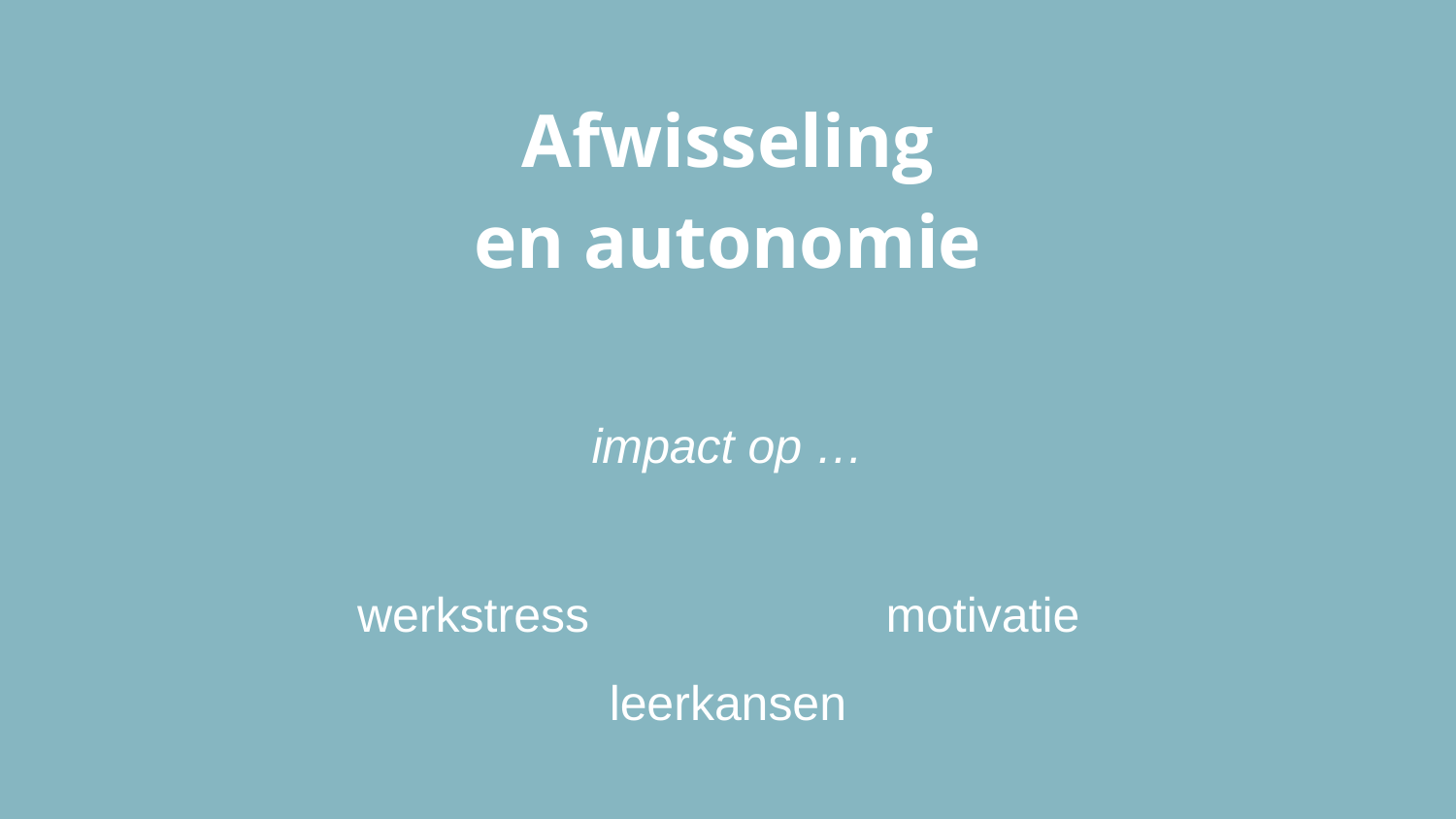

Afwisseling
en autonomie
impact op …
werkstress
motivatie
leerkansen